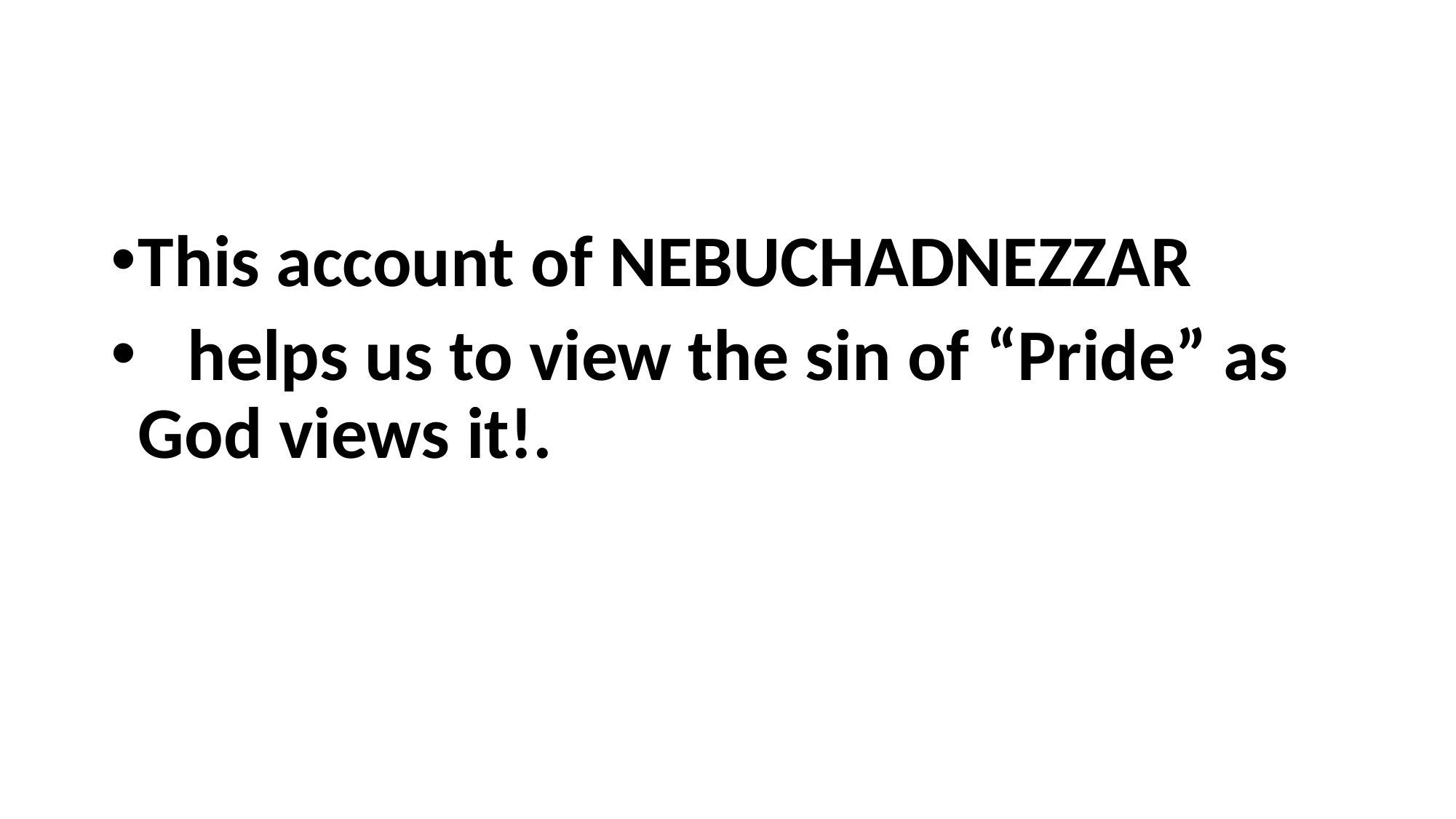

#
This account of NEBUCHADNEZZAR
   helps us to view the sin of “Pride” as God views it!.